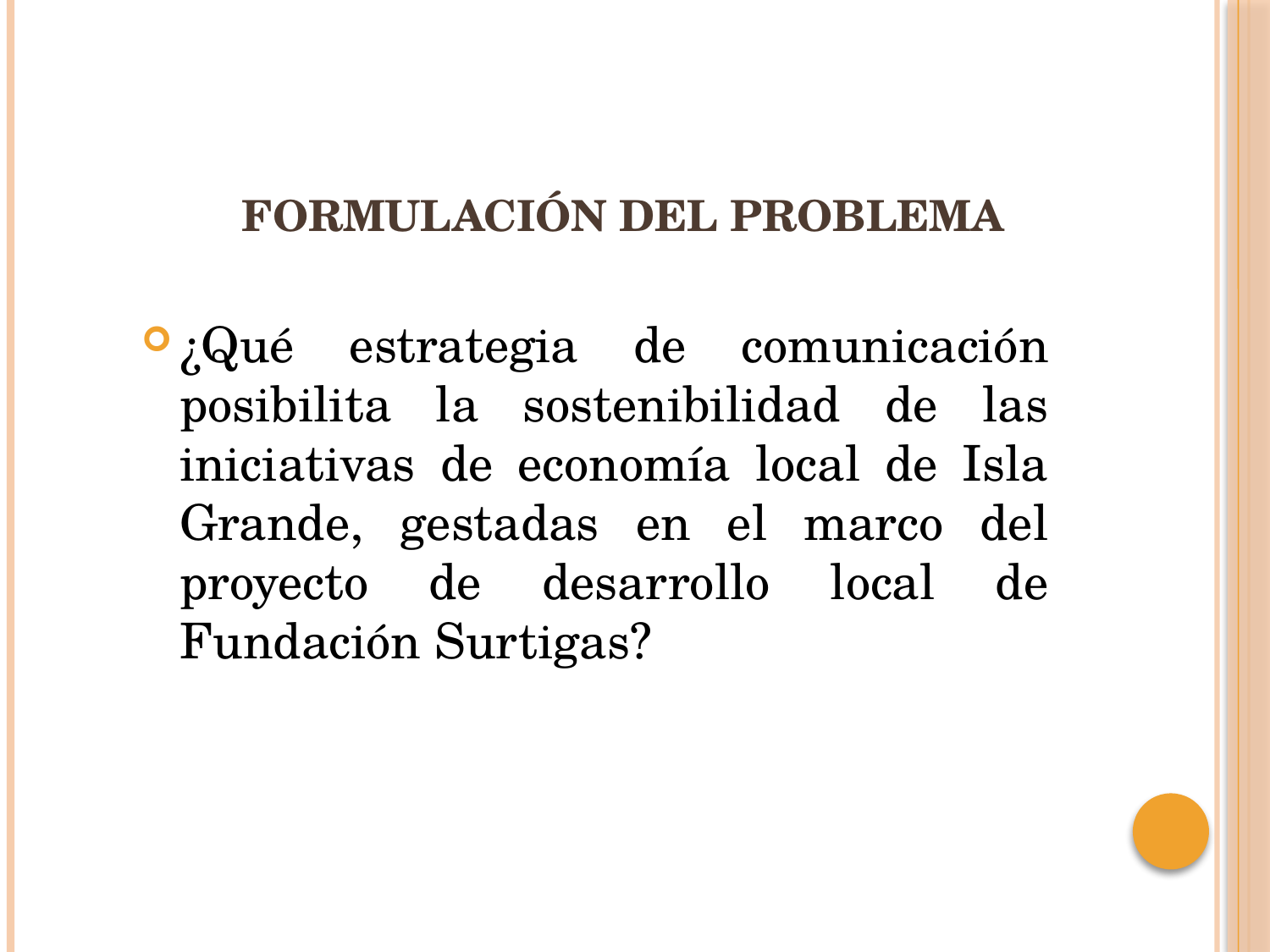

# FORMULACIÓN DEL PROBLEMA
¿Qué estrategia de comunicación posibilita la sostenibilidad de las iniciativas de economía local de Isla Grande, gestadas en el marco del proyecto de desarrollo local de Fundación Surtigas?